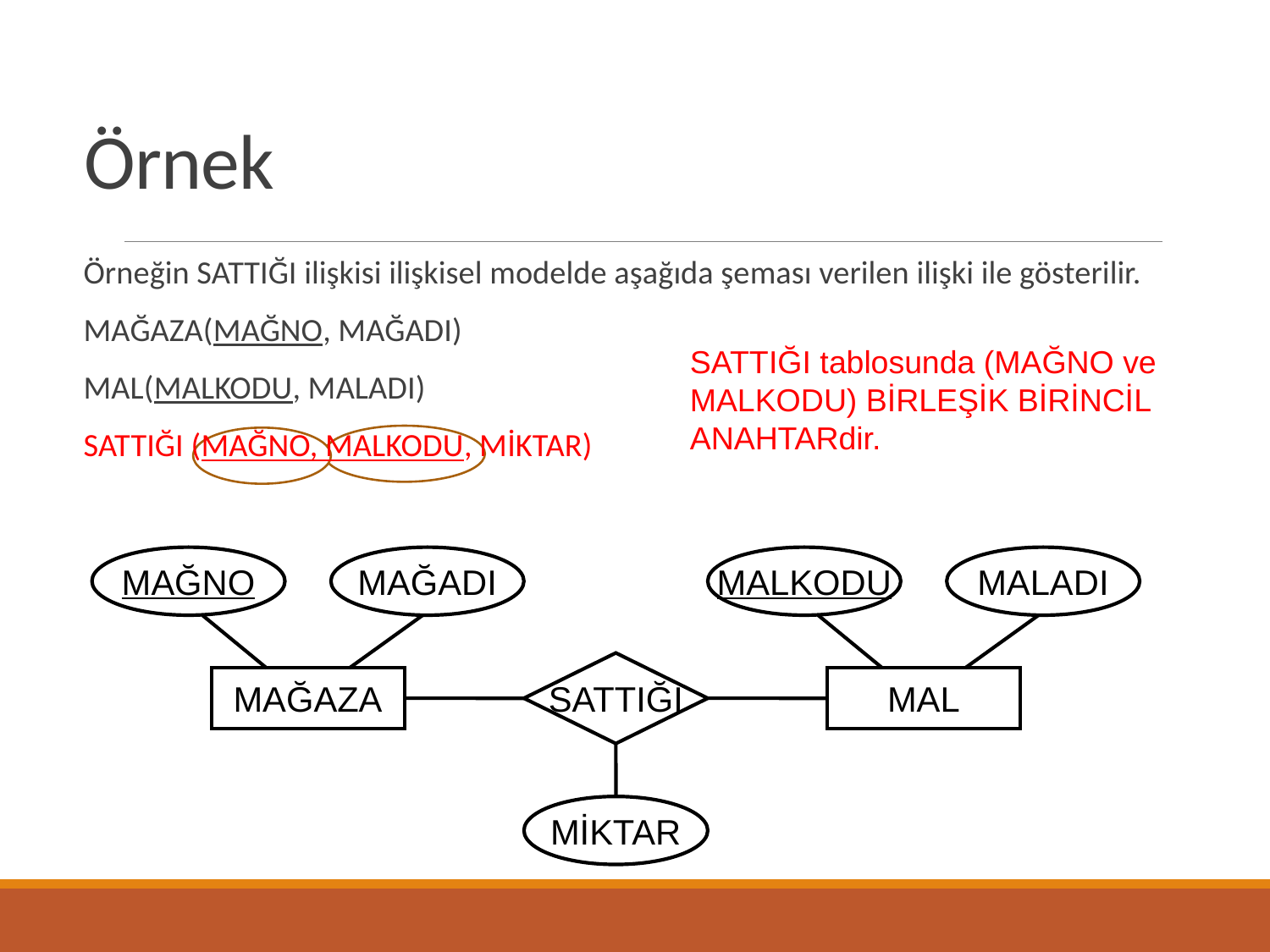

# Örnek
Örneğin SATTIĞI ilişkisi ilişkisel modelde aşağıda şeması verilen ilişki ile gösterilir.
MAĞAZA(MAĞNO, MAĞADI)
MAL(MALKODU, MALADI)
	SATTIĞI (MAĞNO, MALKODU, MİKTAR)
SATTIĞI tablosunda (MAĞNO ve MALKODU) BİRLEŞİK BİRİNCİL ANAHTARdir.

MAĞNO
MAĞADI
MALKODU
MALADI

SATTIĞI
MAĞAZA
MAL

MİKTAR